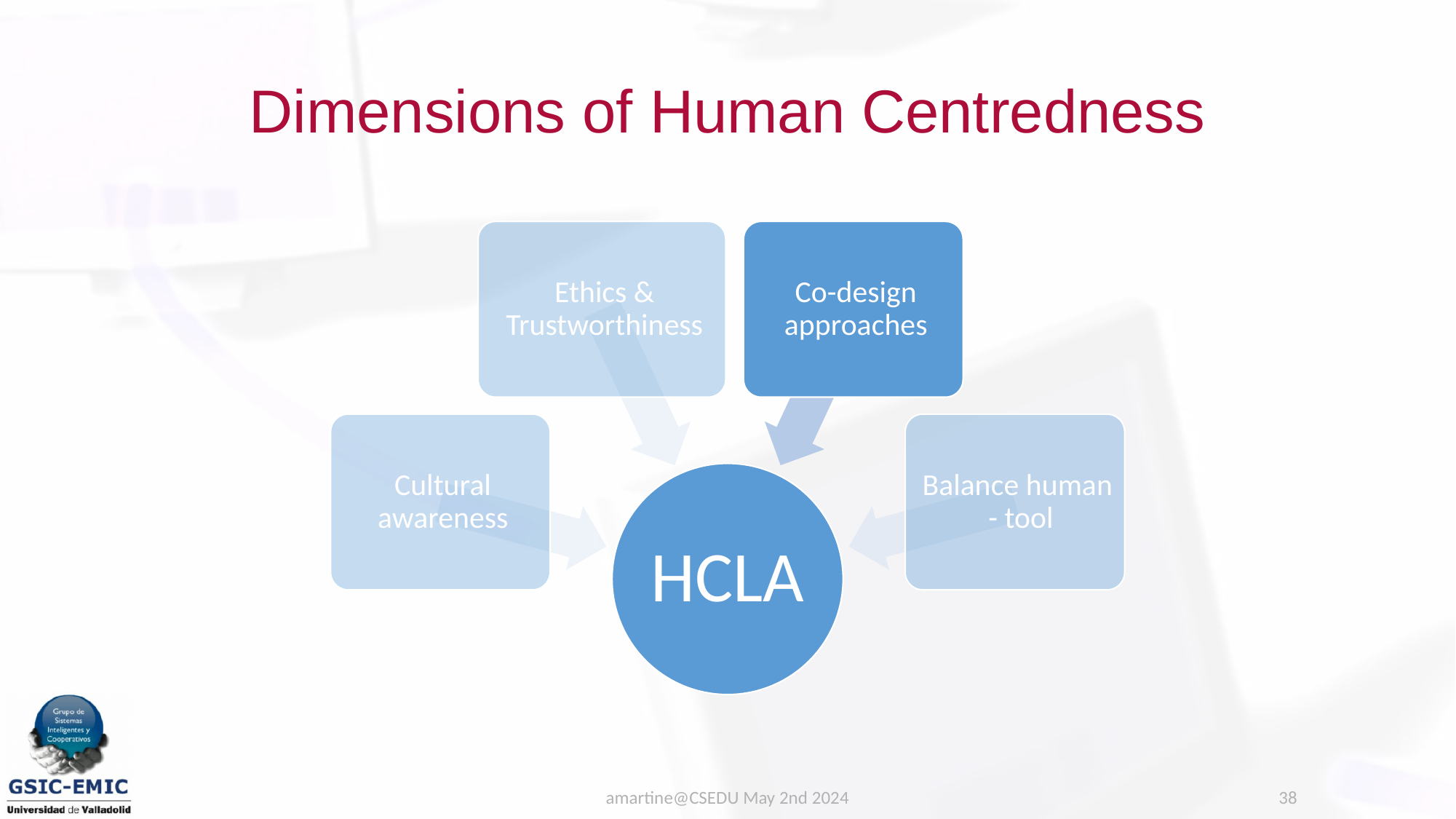

# Dimensions of Human Centredness
HCLA
Cultural awareness
Ethics & Trustworthiness
Co-design approaches
Balance human  - tool
amartine@CSEDU May 2nd 2024
38